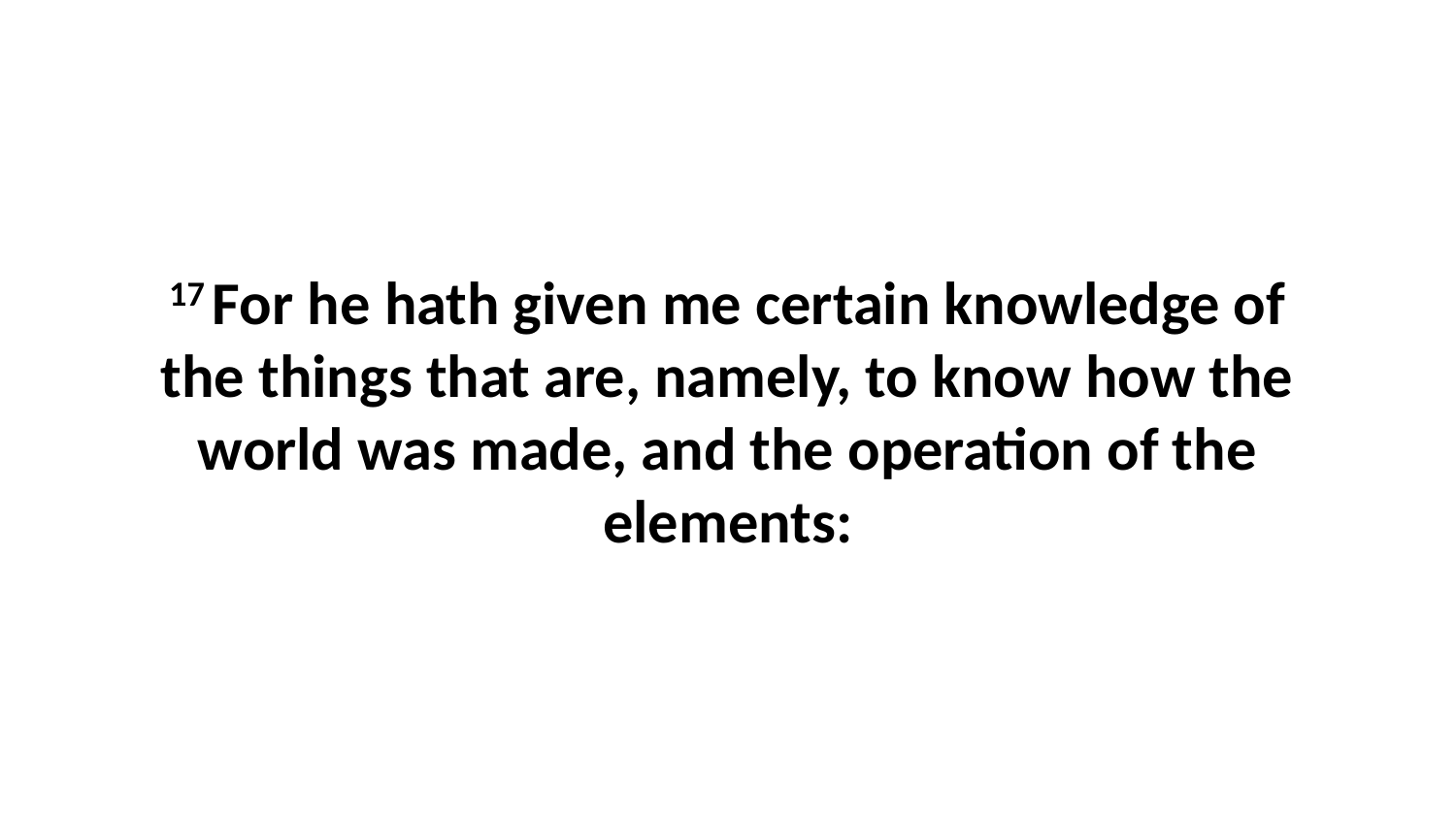

17 For he hath given me certain knowledge of the things that are, namely, to know how the world was made, and the operation of the elements: